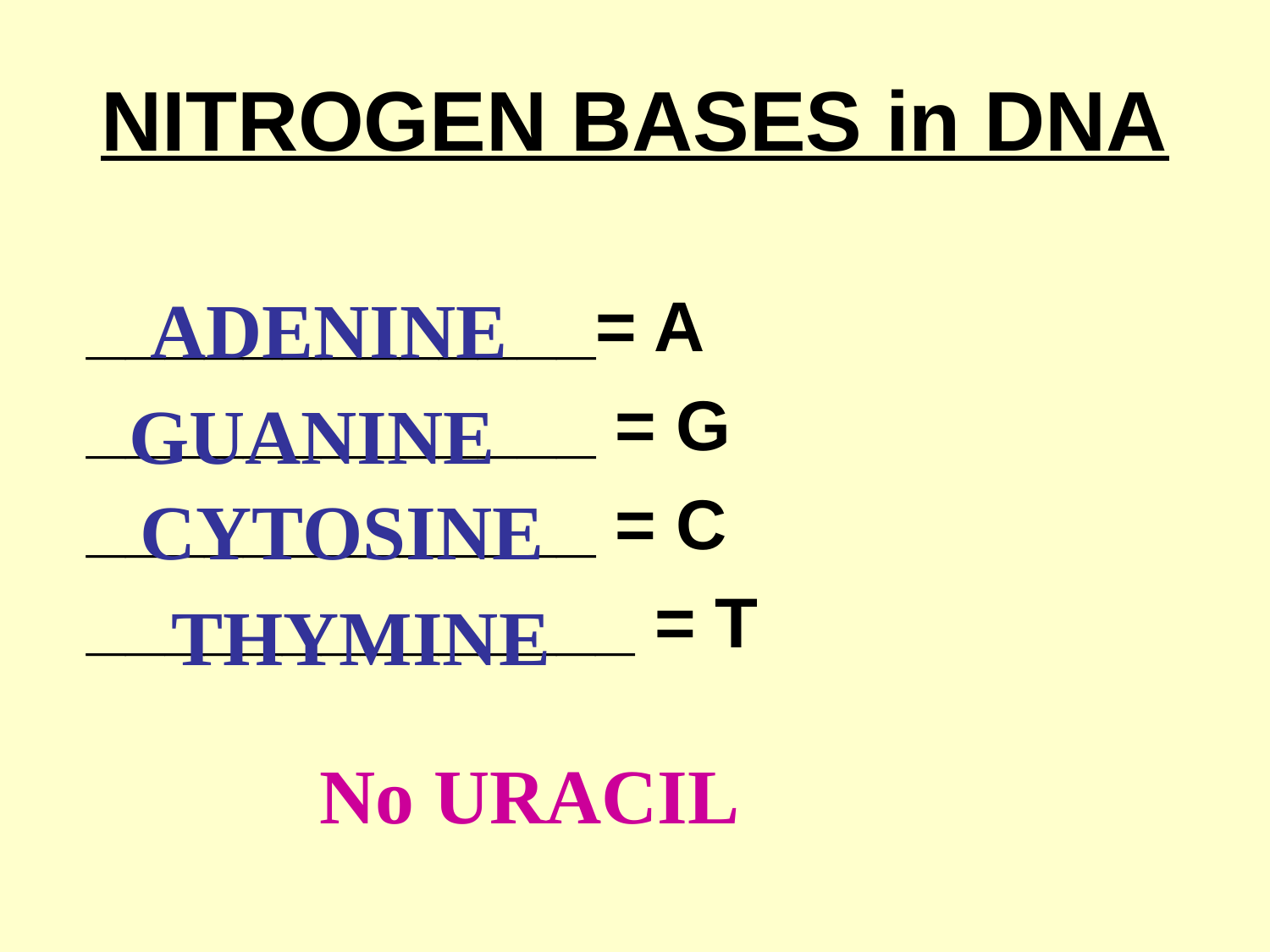

# NITROGEN BASES in DNA
_____________= A
_____________ = G
_____________ = C
______________ = T

ADENINE
GUANINE
CYTOSINE
THYMINE
No URACIL